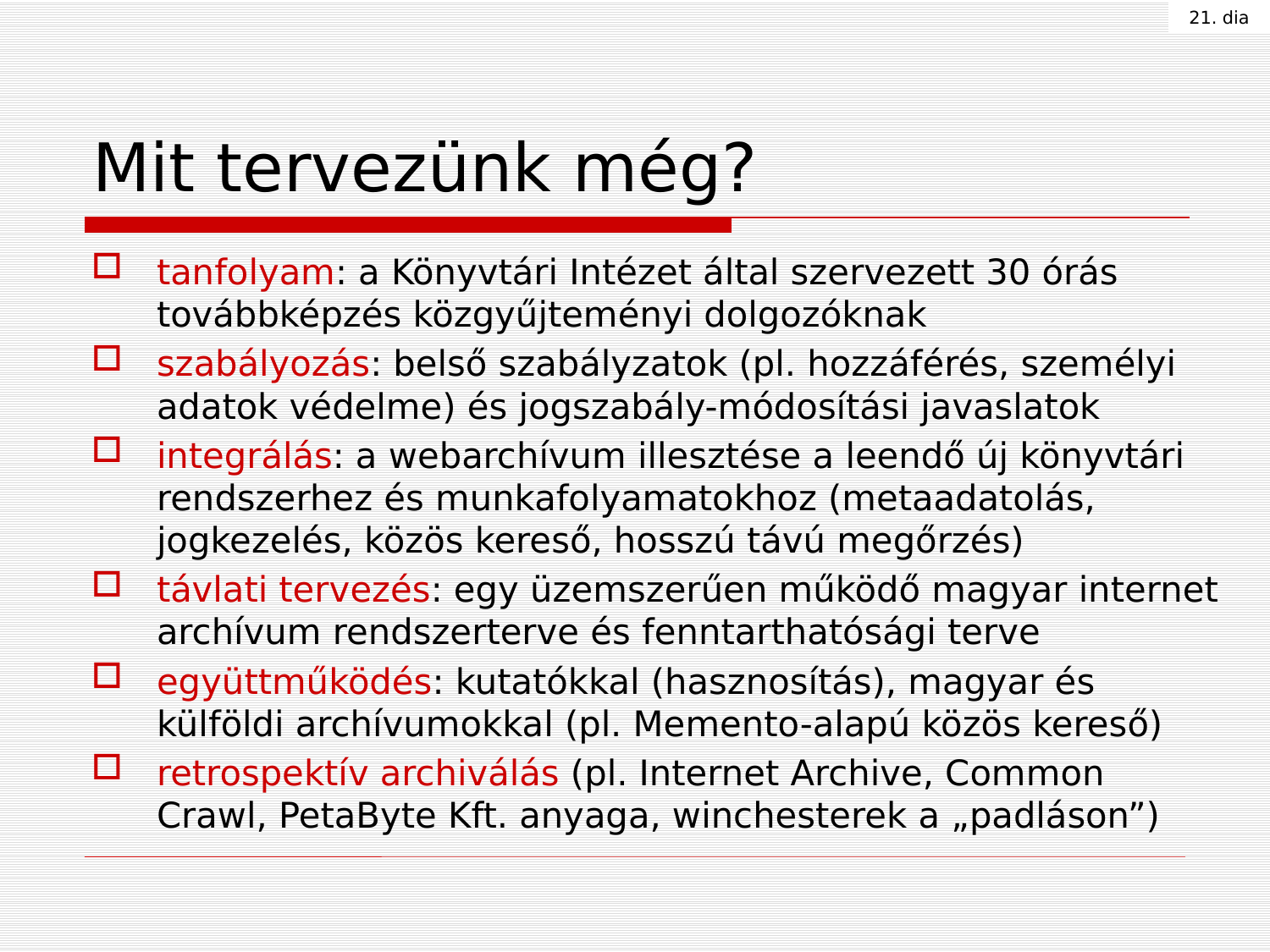

21. dia
# Mit tervezünk még?
tanfolyam: a Könyvtári Intézet által szervezett 30 órás továbbképzés közgyűjteményi dolgozóknak
szabályozás: belső szabályzatok (pl. hozzáférés, személyi adatok védelme) és jogszabály-módosítási javaslatok
integrálás: a webarchívum illesztése a leendő új könyvtári rendszerhez és munkafolyamatokhoz (metaadatolás, jogkezelés, közös kereső, hosszú távú megőrzés)
távlati tervezés: egy üzemszerűen működő magyar internet archívum rendszerterve és fenntarthatósági terve
együttműködés: kutatókkal (hasznosítás), magyar és külföldi archívumokkal (pl. Memento-alapú közös kereső)
retrospektív archiválás (pl. Internet Archive, Common Crawl, PetaByte Kft. anyaga, winchesterek a „padláson”)